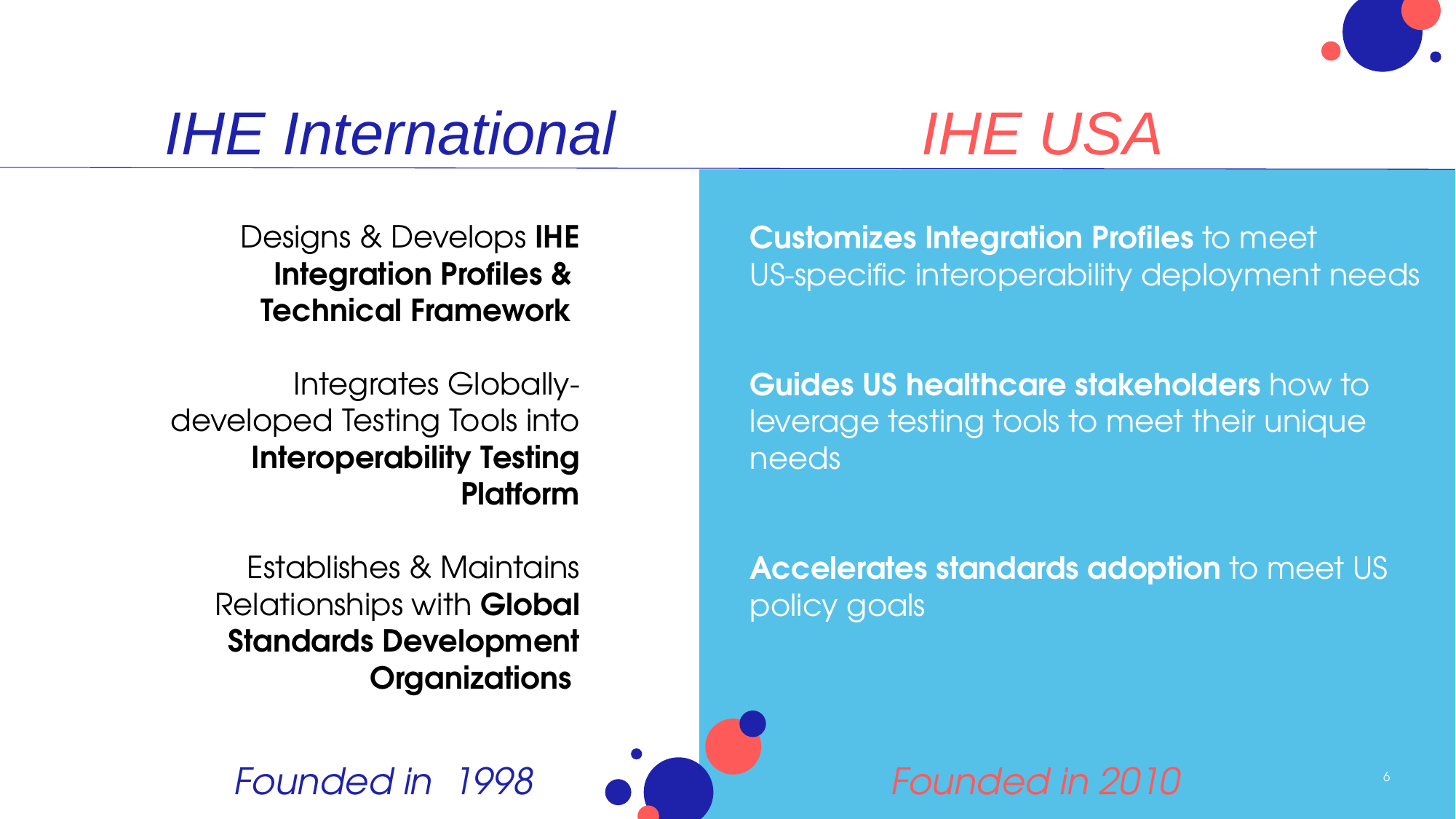

IHE International		      IHE USA

Designs & Develops IHE Integration Profiles &  Technical Framework

Integrates Globally-developed Testing Tools into Interoperability Testing Platform

Establishes & Maintains Relationships with Global Standards Development Organizations

Customizes Integration Profiles to meet         US-specific interoperability deployment needs

Guides US healthcare stakeholders how to leverage testing tools to meet their unique needs

Accelerates standards adoption to meet US policy goals

Founded in  1998		                      Founded in 2010

6